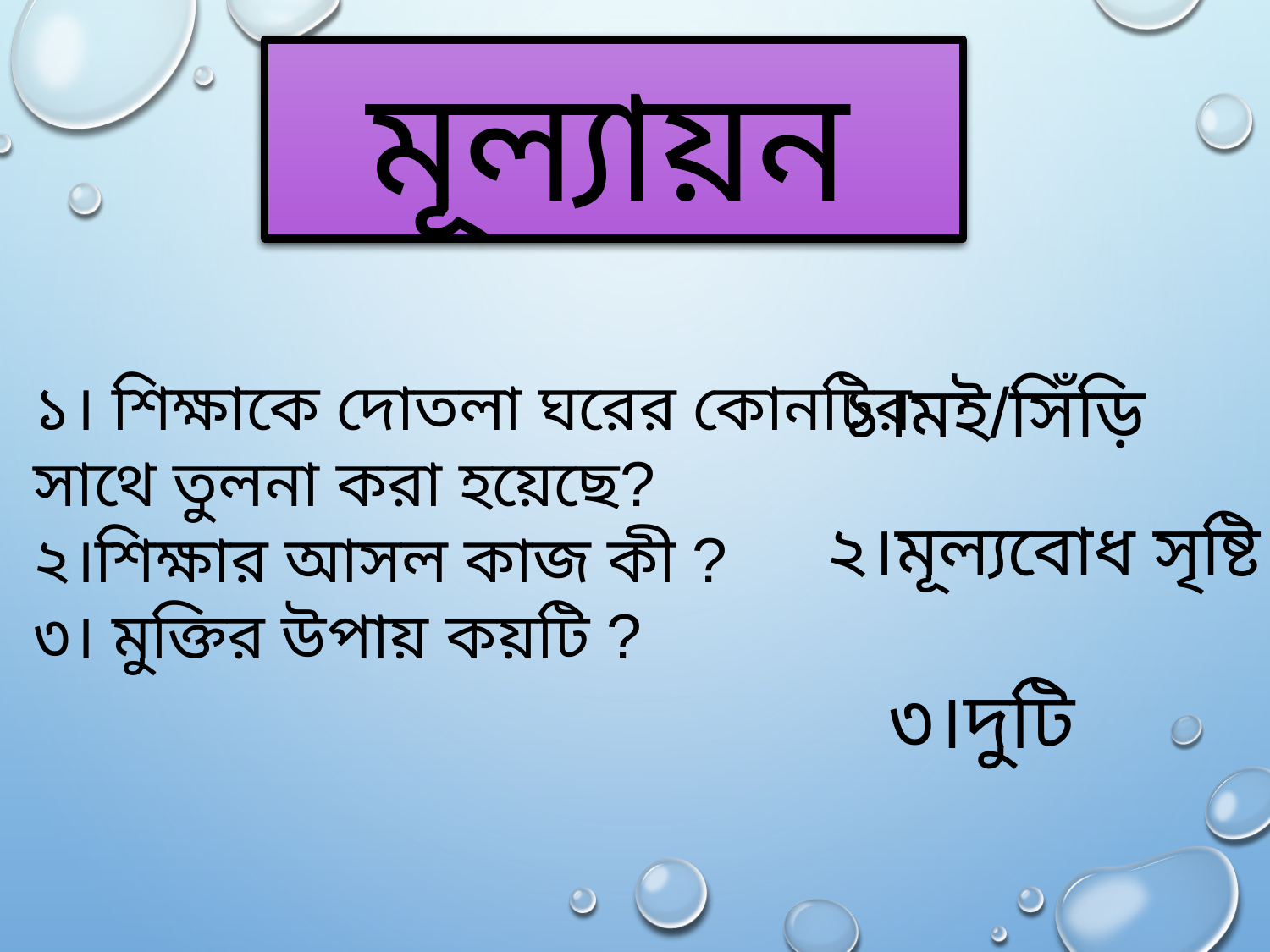

মূল্যায়ন
১। শিক্ষাকে দোতলা ঘরের কোনটির সাথে তুলনা করা হয়েছে?
২।শিক্ষার আসল কাজ কী ?
৩। মুক্তির উপায় কয়টি ?

১।মই/সিঁড়ি
২।মূল্যবোধ সৃষ্টি
৩।দুটি